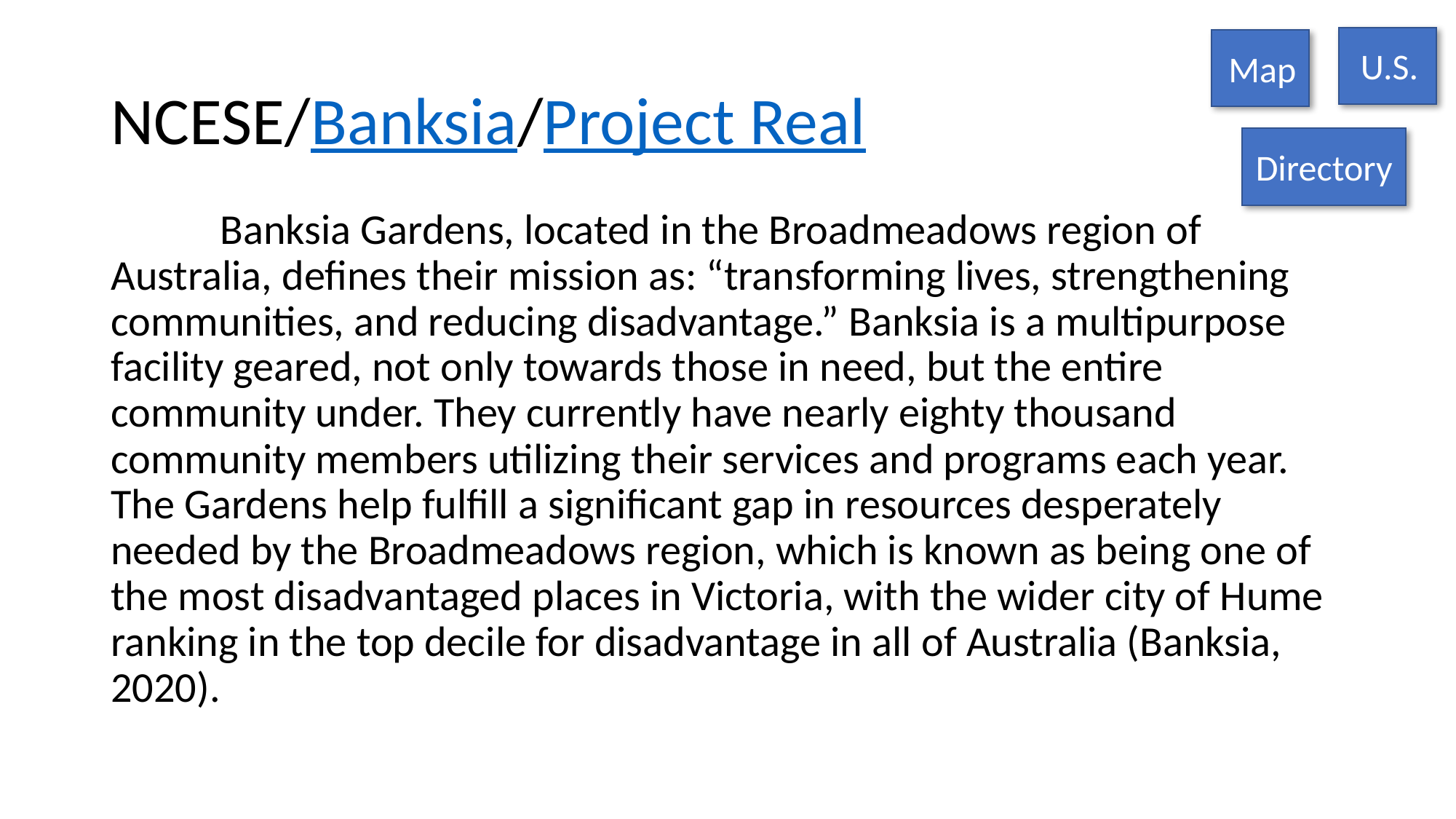

U.S.
Map
# NCESE/Banksia/Project Real

Directory
	Banksia Gardens, located in the Broadmeadows region of Australia, defines their mission as: “transforming lives, strengthening communities, and reducing disadvantage.” Banksia is a multipurpose facility geared, not only towards those in need, but the entire community under. They currently have nearly eighty thousand community members utilizing their services and programs each year. The Gardens help fulfill a significant gap in resources desperately needed by the Broadmeadows region, which is known as being one of the most disadvantaged places in Victoria, with the wider city of Hume ranking in the top decile for disadvantage in all of Australia (Banksia, 2020).